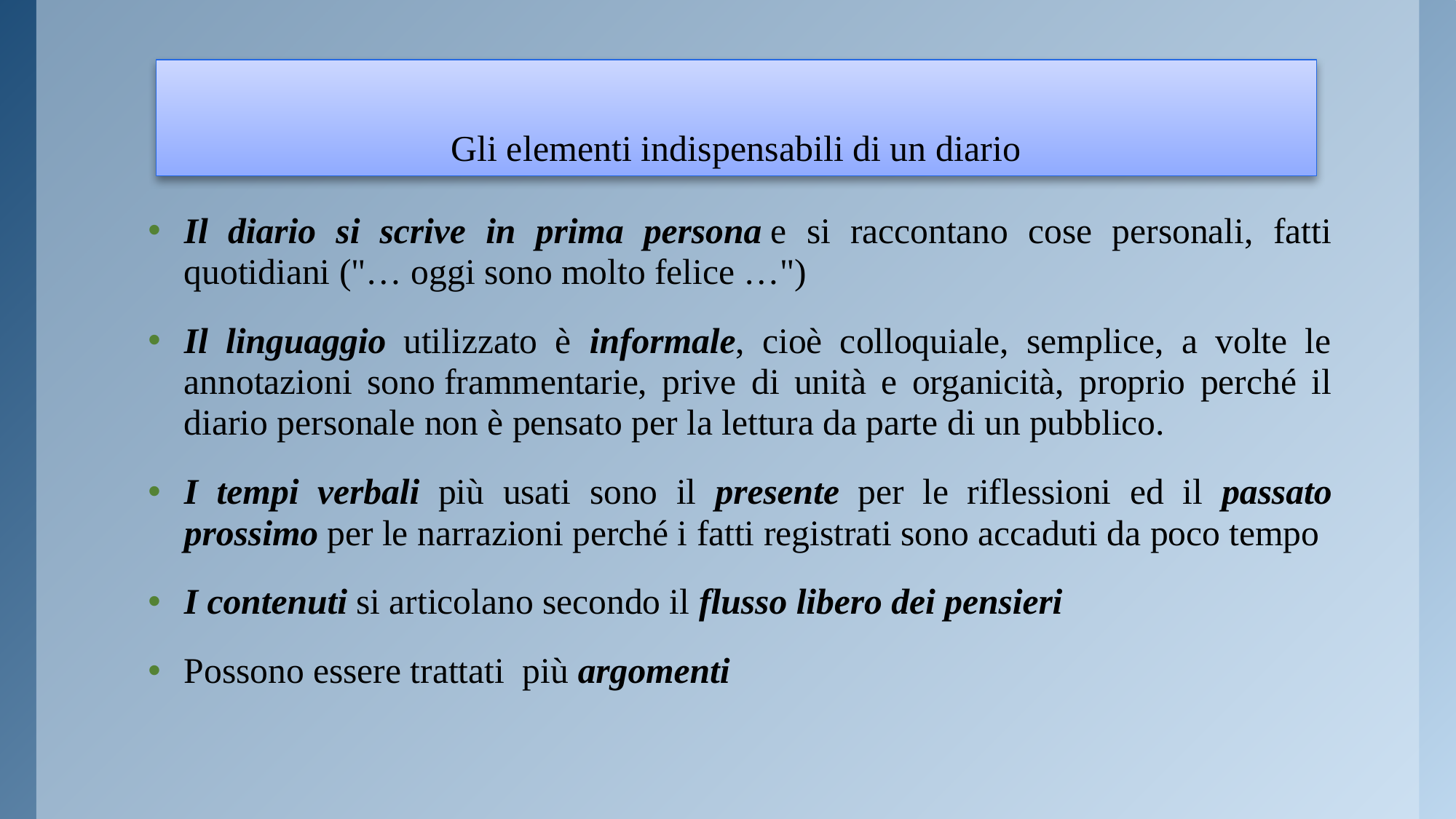

# Gli elementi indispensabili di un diario
Il diario si scrive in prima persona e si raccontano cose personali, fatti quotidiani ("… oggi sono molto felice …")
Il linguaggio utilizzato è informale, cioè colloquiale, semplice, a volte le annotazioni sono frammentarie, prive di unità e organicità, proprio perché il diario personale non è pensato per la lettura da parte di un pubblico.
I tempi verbali più usati sono il presente per le riflessioni ed il passato prossimo per le narrazioni perché i fatti registrati sono accaduti da poco tempo
I contenuti si articolano secondo il flusso libero dei pensieri
Possono essere trattati  più argomenti